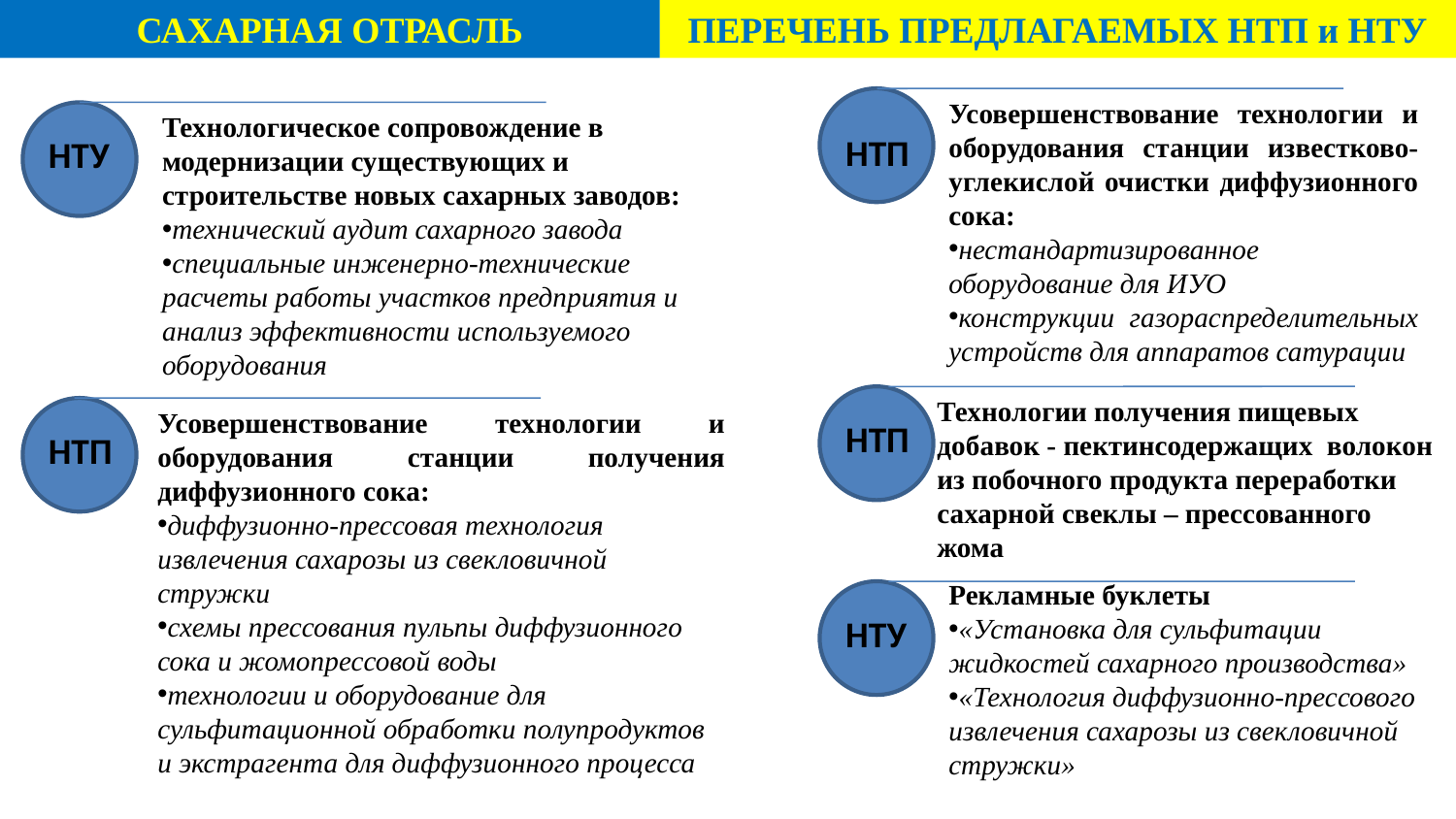

САХАРНАЯ ОТРАСЛЬ
ПЕРЕЧЕНЬ ПРЕДЛАГАЕМЫХ НТП и НТУ

Усовершенствование технологии и оборудования станции известково-углекислой очистки диффузионного сока:
нестандартизированное оборудование для ИУО
конструкции газораспределительных устройств для аппаратов сатурации

Технологическое сопровождение в модернизации существующих и строительстве новых сахарных заводов:
технический аудит сахарного завода
специальные инженерно-технические расчеты работы участков предприятия и анализ эффективности используемого оборудования

НТП
НТУ

Технологии получения пищевых  добавок - пектинсодержащих  волокон из побочного продукта переработки сахарной свеклы – прессованного жома
Усовершенствование технологии и оборудования станции получения диффузионного сока:
диффузионно-прессовая технология извлечения сахарозы из свекловичной стружки
схемы прессования пульпы диффузионного сока и жомопрессовой воды
технологии и оборудование для сульфитационной обработки полупродуктов и экстрагента для диффузионного процесса

НТП
НТП
Рекламные буклеты
«Установка для сульфитации жидкостей сахарного производства»
«Технология диффузионно-прессового извлечения сахарозы из свекловичной стружки»

НТУ